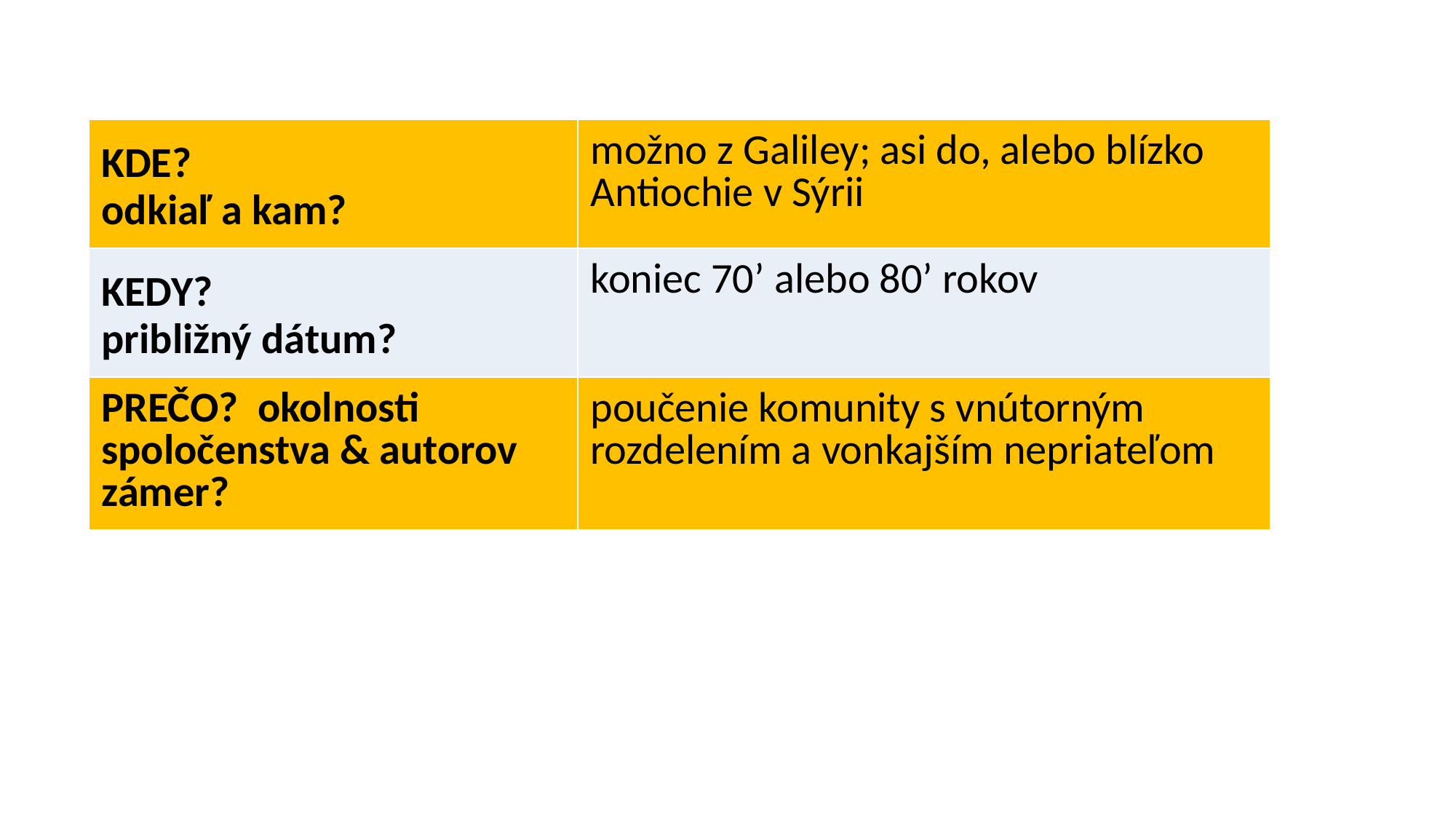

| KDE? odkiaľ a kam? | možno z Galiley; asi do, alebo blízko Antiochie v Sýrii |
| --- | --- |
| KEDY? približný dátum? | koniec 70’ alebo 80’ rokov |
| PREČO?  okolnosti spoločenstva & autorov zámer? | poučenie komunity s vnútorným rozdelením a vonkajším nepriateľom |